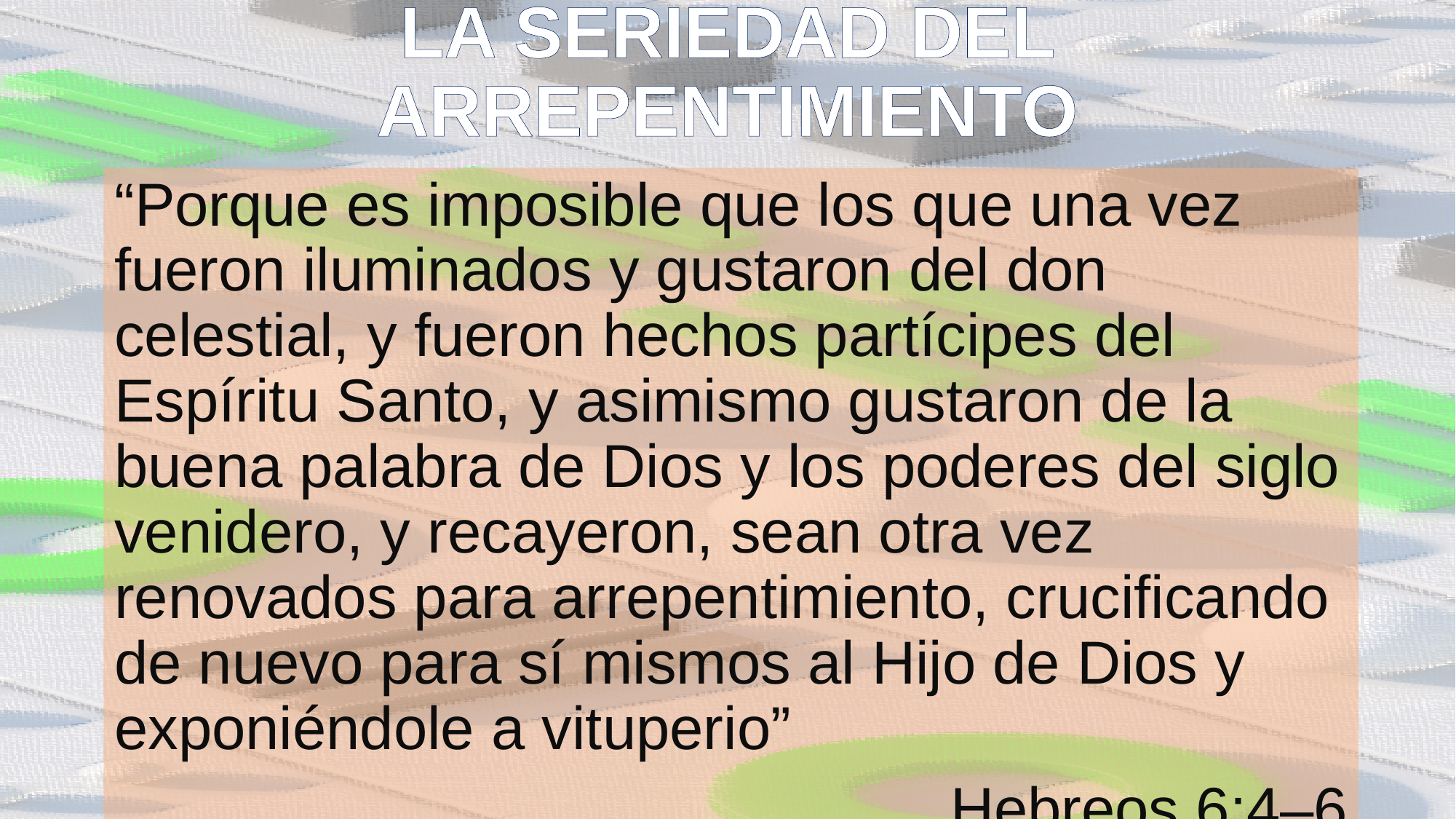

# LA SERIEDAD DEL ARREPENTIMIENTO
“Porque es imposible que los que una vez fueron iluminados y gustaron del don celestial, y fueron hechos partícipes del Espíritu Santo, y asimismo gustaron de la buena palabra de Dios y los poderes del siglo venidero, y recayeron, sean otra vez renovados para arrepentimiento, crucificando de nuevo para sí mismos al Hijo de Dios y exponiéndole a vituperio”
Hebreos 6:4–6